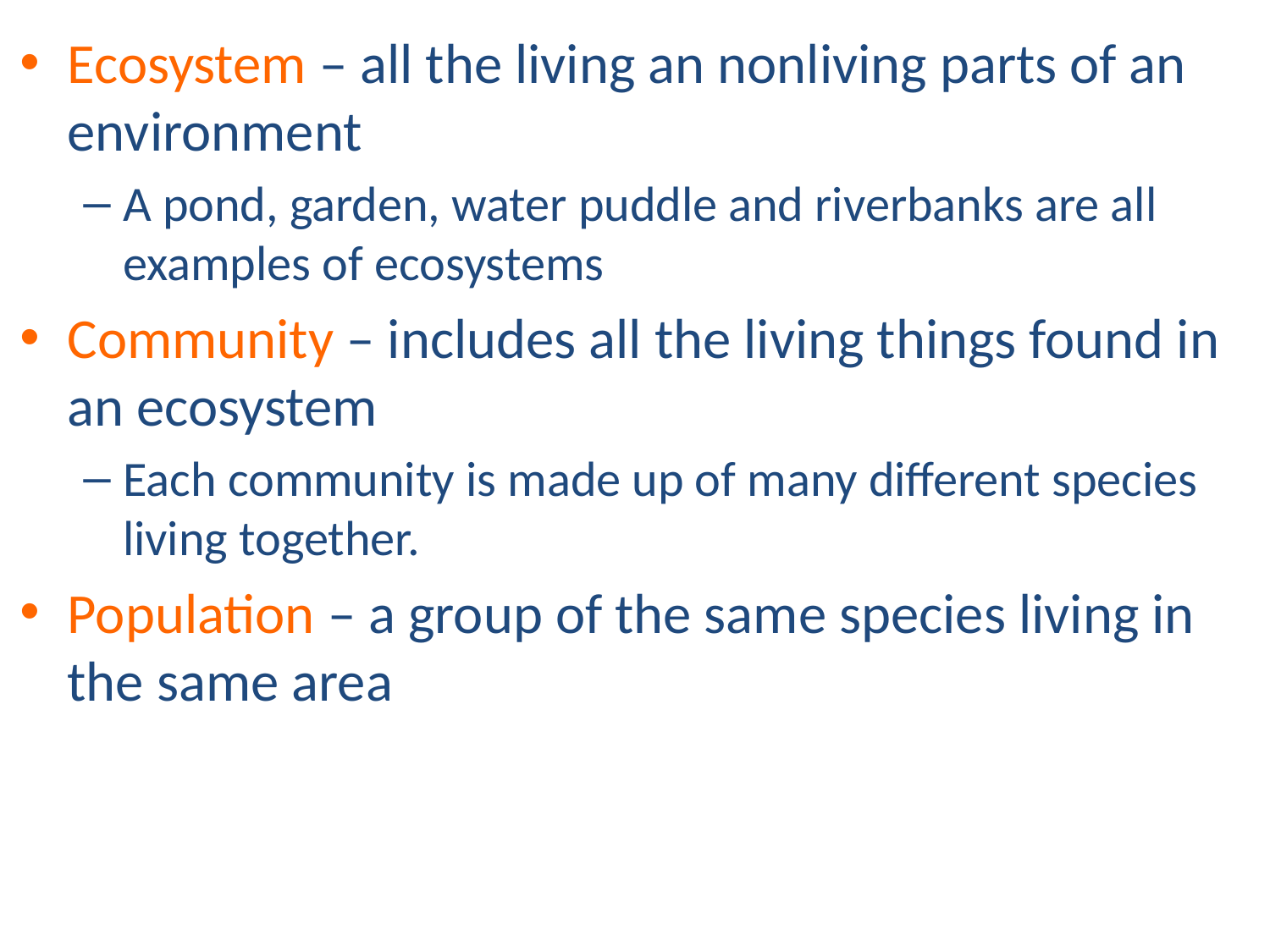

Ecosystem – all the living an nonliving parts of an environment
A pond, garden, water puddle and riverbanks are all examples of ecosystems
Community – includes all the living things found in an ecosystem
Each community is made up of many different species living together.
Population – a group of the same species living in the same area